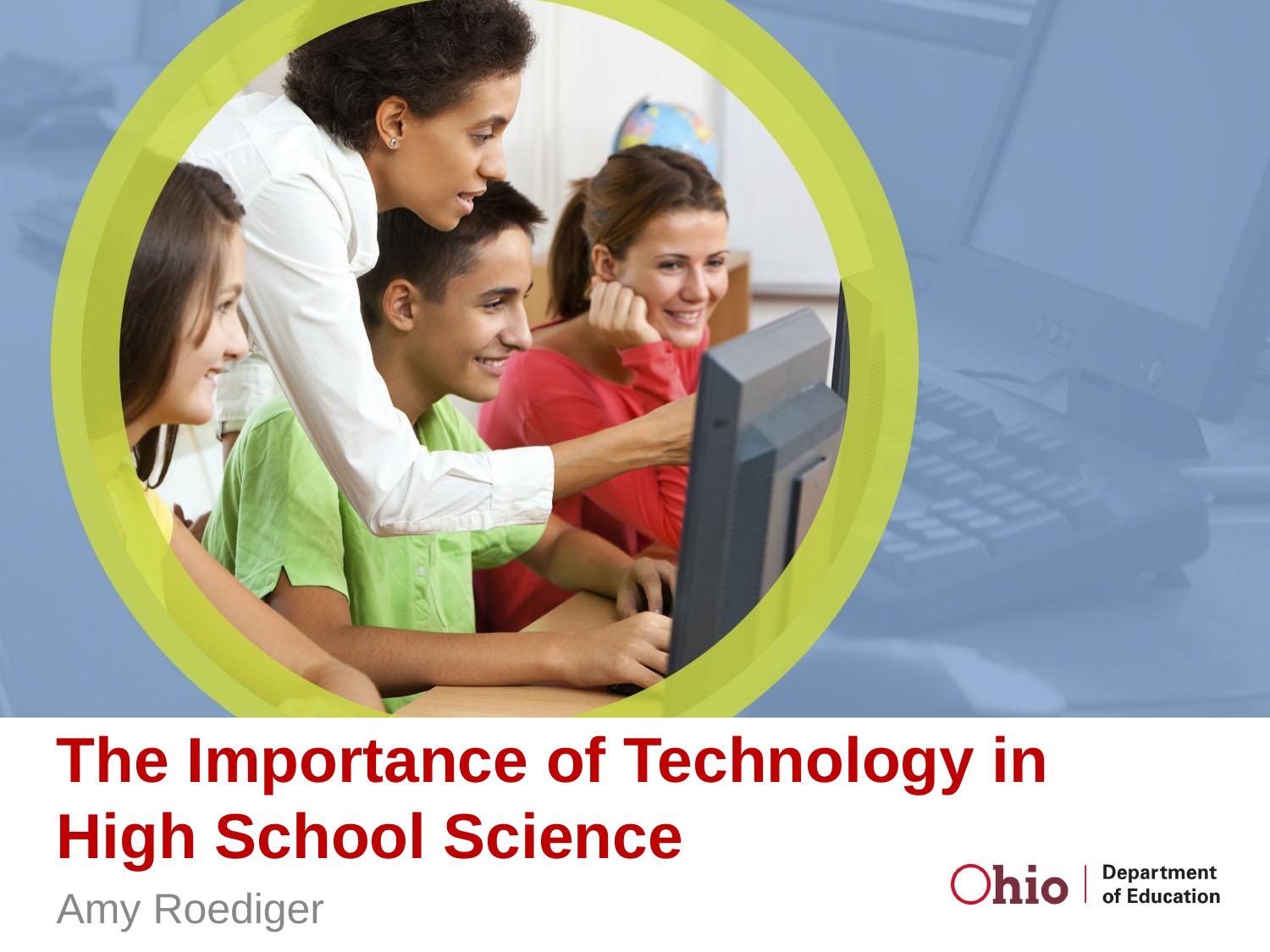

# The Importance of Technology in High School Science
Amy Roediger